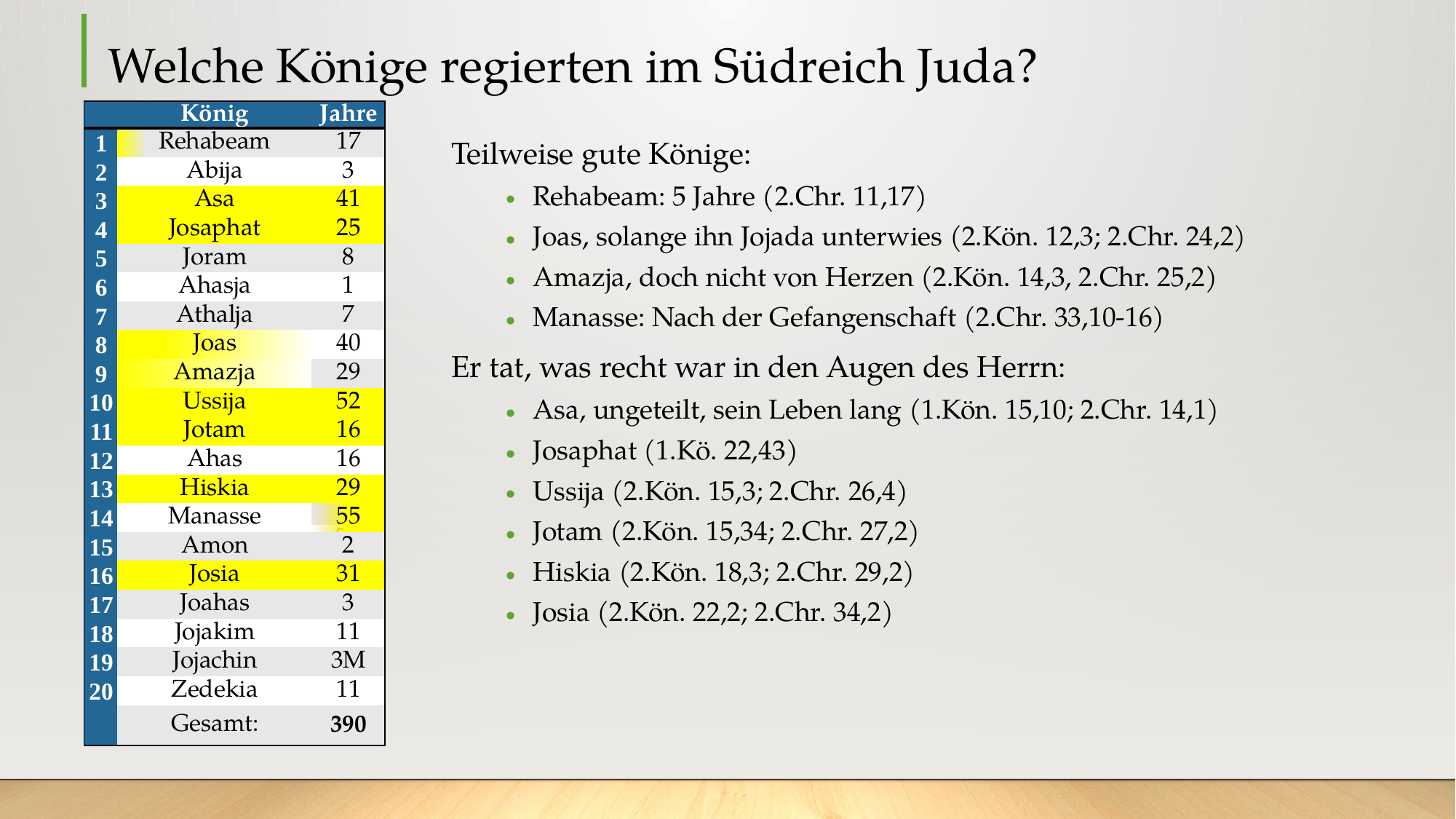

# Welche Könige regierten im Südreich Juda?
|  | König | Jahre |
| --- | --- | --- |
| 1 | Rehabeam | 17 |
| 2 | Abija | 3 |
| 3 | Asa | 41 |
| 4 | Josaphat | 25 |
| 5 | Joram | 8 |
| 6 | Ahasja | 1 |
| 7 | Athalja | 7 |
| 8 | Joas | 40 |
| 9 | Amazja | 29 |
| 10 | Ussija | 52 |
| 11 | Jotam | 16 |
| 12 | Ahas | 16 |
| 13 | Hiskia | 29 |
| 14 | Manasse | 55 |
| 15 | Amon | 2 |
| 16 | Josia | 31 |
| 17 | Joahas | 3 |
| 18 | Jojakim | 11 |
| 19 | Jojachin | 3M |
| 20 | Zedekia | 11 |
|  | Gesamt: | 390 |
|  | König | Jahre |
| --- | --- | --- |
| 1 | Rehabeam | 17 |
| 2 | Abija | 3 |
| 3 | Asa | 41 |
| 4 | Josaphat | 25 |
| 5 | Joram | 8 |
| 6 | Ahasja | 1 |
| 7 | Athalja | 7 |
| 8 | Joas | 40 |
| 9 | Amazja | 29 |
| 10 | Ussija | 52 |
| 11 | Jotam | 16 |
| 12 | Ahas | 16 |
| 13 | Hiskia | 29 |
| 14 | Manasse | 55 |
| 15 | Amon | 2 |
| 16 | Josia | 31 |
| 17 | Joahas | 3 |
| 18 | Jojakim | 11 |
| 19 | Jojachin | 3M |
| 20 | Zedekia | 11 |
|  | Gesamt: | 390 |
Teilweise gute Könige:
Rehabeam: 5 Jahre (2.Chr. 11,17)
Joas, solange ihn Jojada unterwies (2.Kön. 12,3; 2.Chr. 24,2)
Amazja, doch nicht von Herzen (2.Kön. 14,3, 2.Chr. 25,2)
Manasse: Nach der Gefangenschaft (2.Chr. 33,10-16)
Er tat, was recht war in den Augen des Herrn:
Asa, ungeteilt, sein Leben lang (1.Kön. 15,10; 2.Chr. 14,1)
Josaphat (1.Kö. 22,43)
Ussija (2.Kön. 15,3; 2.Chr. 26,4)
Jotam (2.Kön. 15,34; 2.Chr. 27,2)
Hiskia (2.Kön. 18,3; 2.Chr. 29,2)
Josia (2.Kön. 22,2; 2.Chr. 34,2)